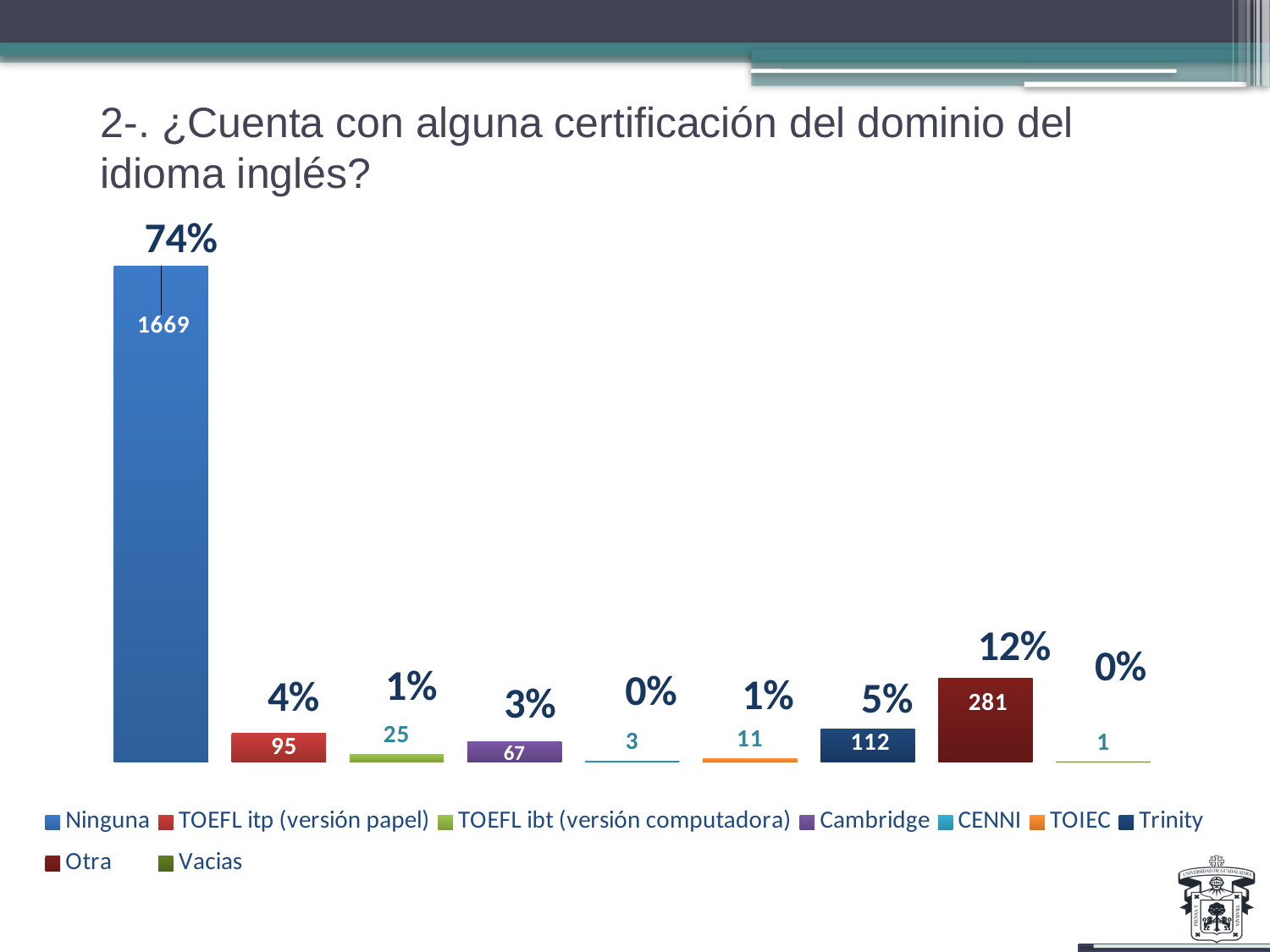

# 2-. ¿Cuenta con alguna certificación del dominio del idioma inglés?

### Chart

| Category | Ninguna | TOEFL itp (versión papel) | TOEFL ibt (versión computadora) | Cambridge | CENNI | TOIEC | Trinity | Otra | Vacias |
|---|---|---|---|---|---|---|---|---|---|
| 2-. ¿Cuenta con alguna certificación del dominio del idioma inglés?  | 1669.0 | 95.0 | 25.0 | 67.0 | 3.0 | 11.0 | 112.0 | 281.0 | 1.0 |